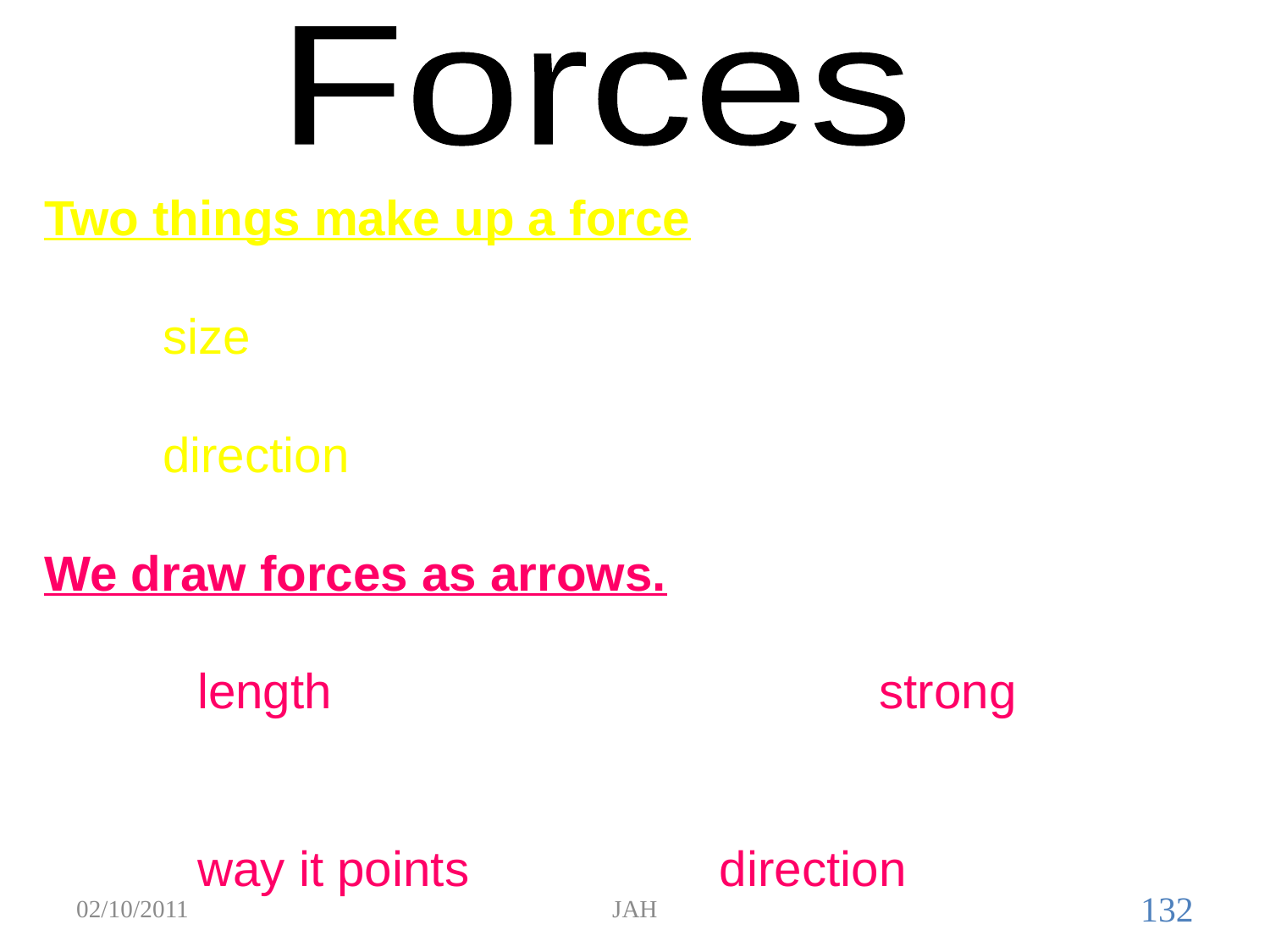

Forces
Two things make up a force
1. its size, how strong a push or pull is, and
2. its direction, which way it pushes or pulls.
We draw forces as arrows.
1. The length of the arrow shows how strong the force is and
2. The way it points shows the direction of the force.

02/10/2011
JAH
132